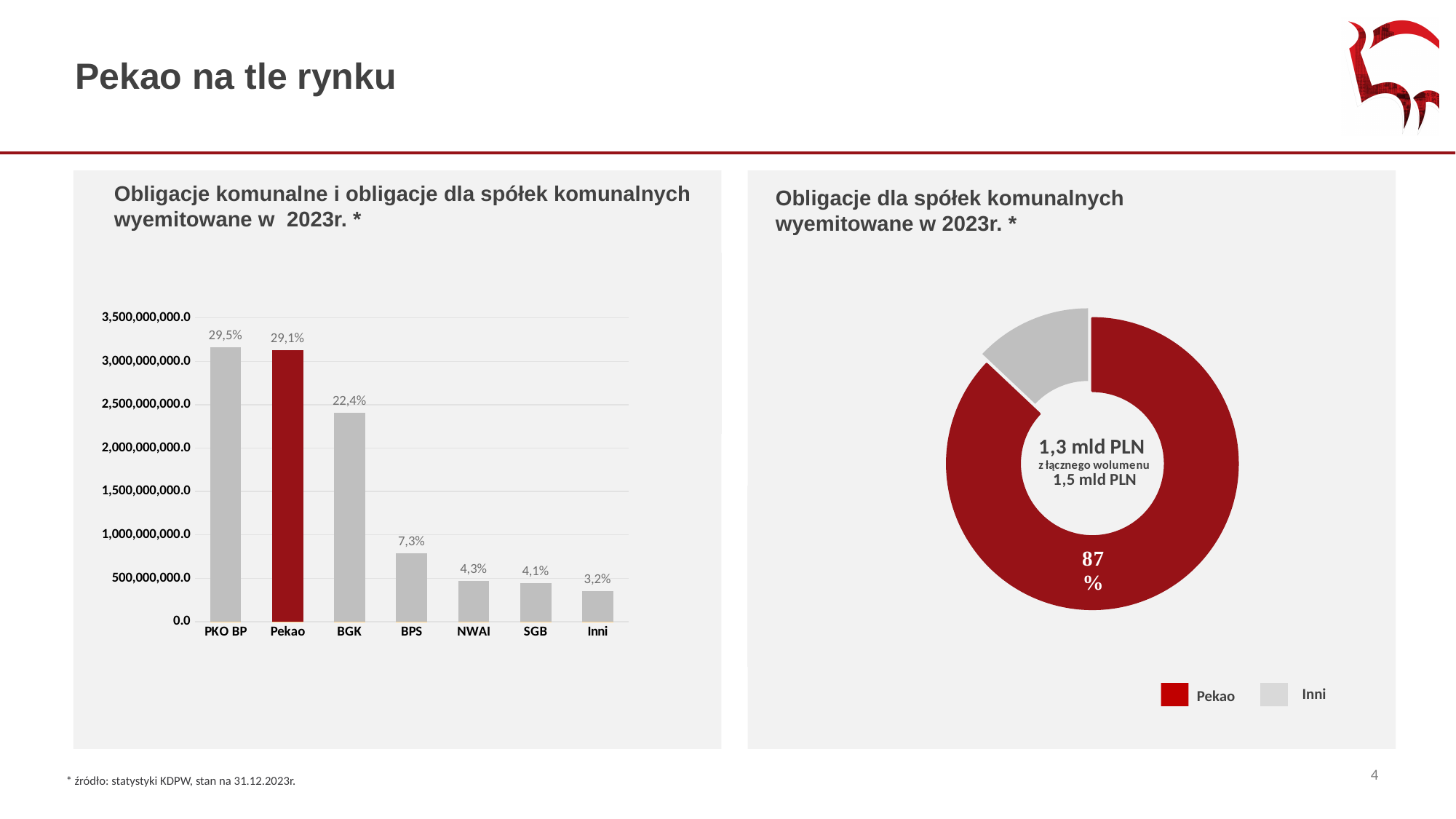

Pekao na tle rynku
Obligacje dla spółek komunalnych
wyemitowane w 2023r. *

Obligacje komunalne i obligacje dla spółek komunalnych
wyemitowane w  2023r. *

### Chart

| Category |  |
|---|---|
| Pekao | 1338334978.96 |
| Inni | 199510000.0 |

### Chart

| Category |  |  |
|---|---|---|
| PKO BP | 3162402000.0 | 0.29452326276850477 |
| Pekao | 3128784978.96 | 0.291392416430418 |
| BGK | 2403998000.0 | 0.2238909963530759 |
| BPS | 785243000.0 | 0.0731318568689651 |
| NWAI | 466706000.0 | 0.043465623242597805 |
| SGB | 442265000.0 | 0.04118936517505136 |
| Inni | 347960000.0 | 0.032406479161387114 |
Pekao
Inni

* źródło: statystyki KDPW, stan na 31.12.2023r.